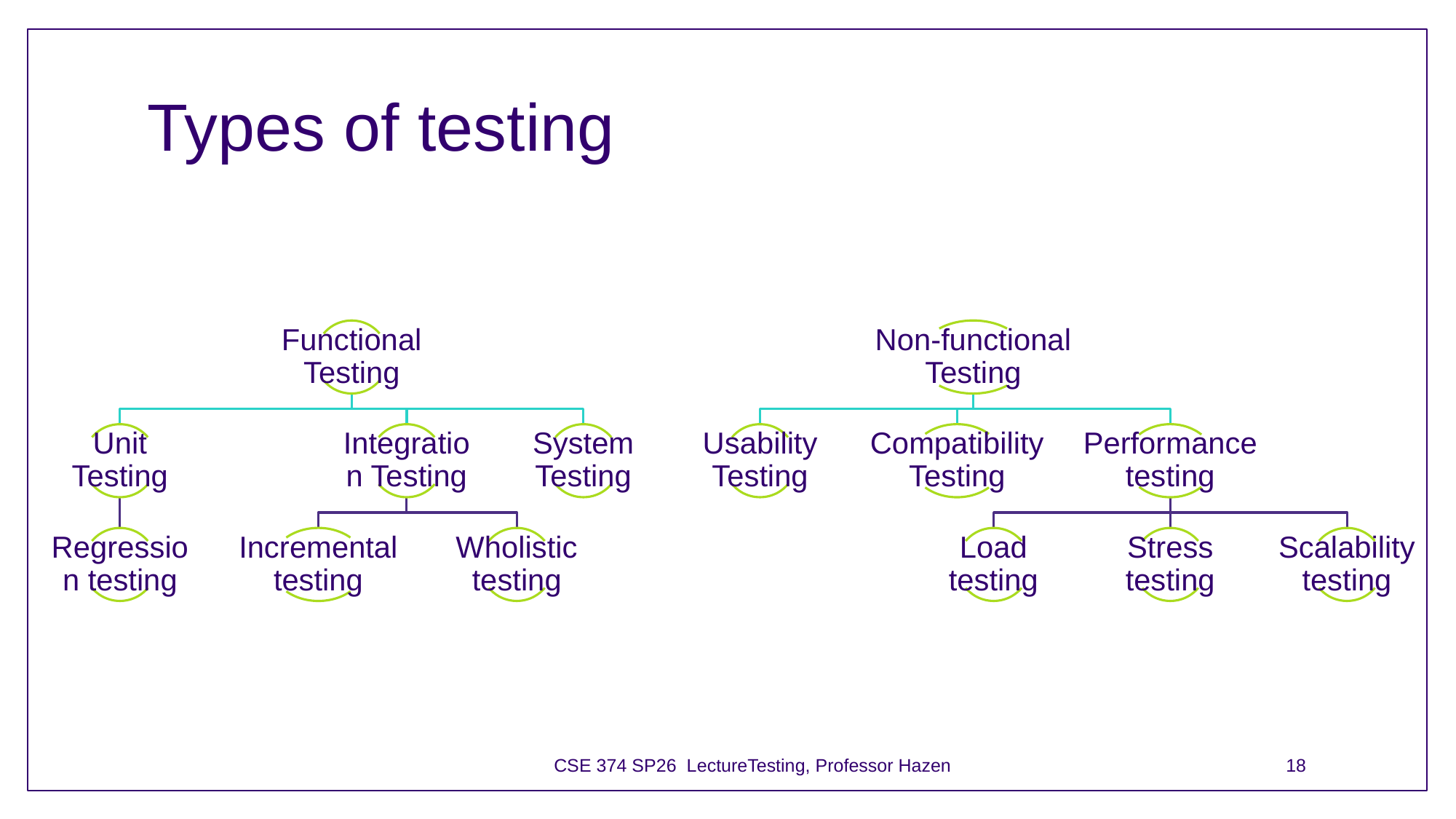

# Types of testing
Functional Testing
Unit Testing
Regression testing
Integration Testing
Incremental testing
Wholistic testing
System Testing
Non-functional Testing
Usability Testing
Compatibility Testing
Performance testing
Load testing
Stress testing
Scalability testing
CSE 374 SP26  LectureTesting, Professor Hazen
18